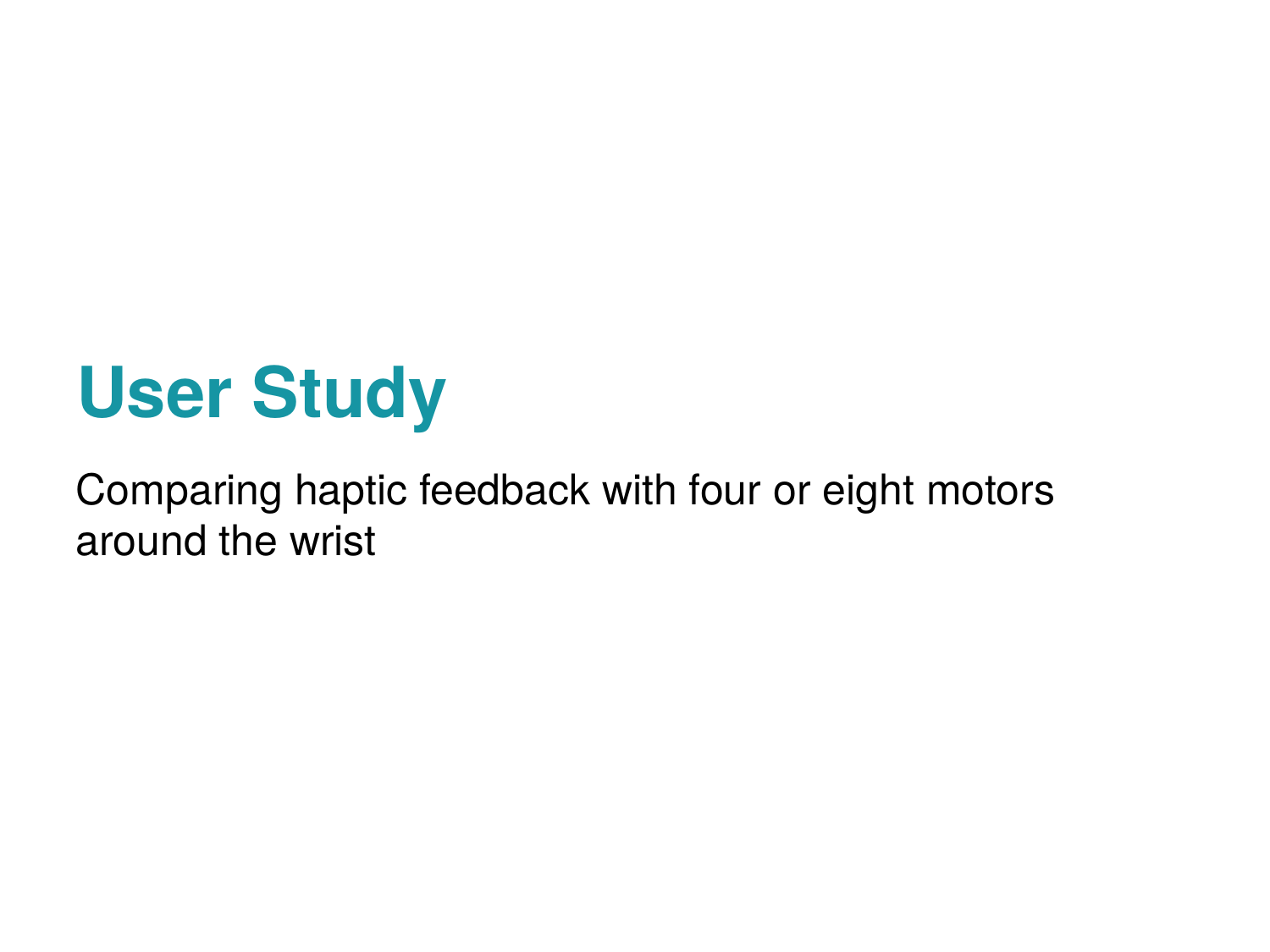

# User Study
Comparing haptic feedback with four or eight motors around the wrist